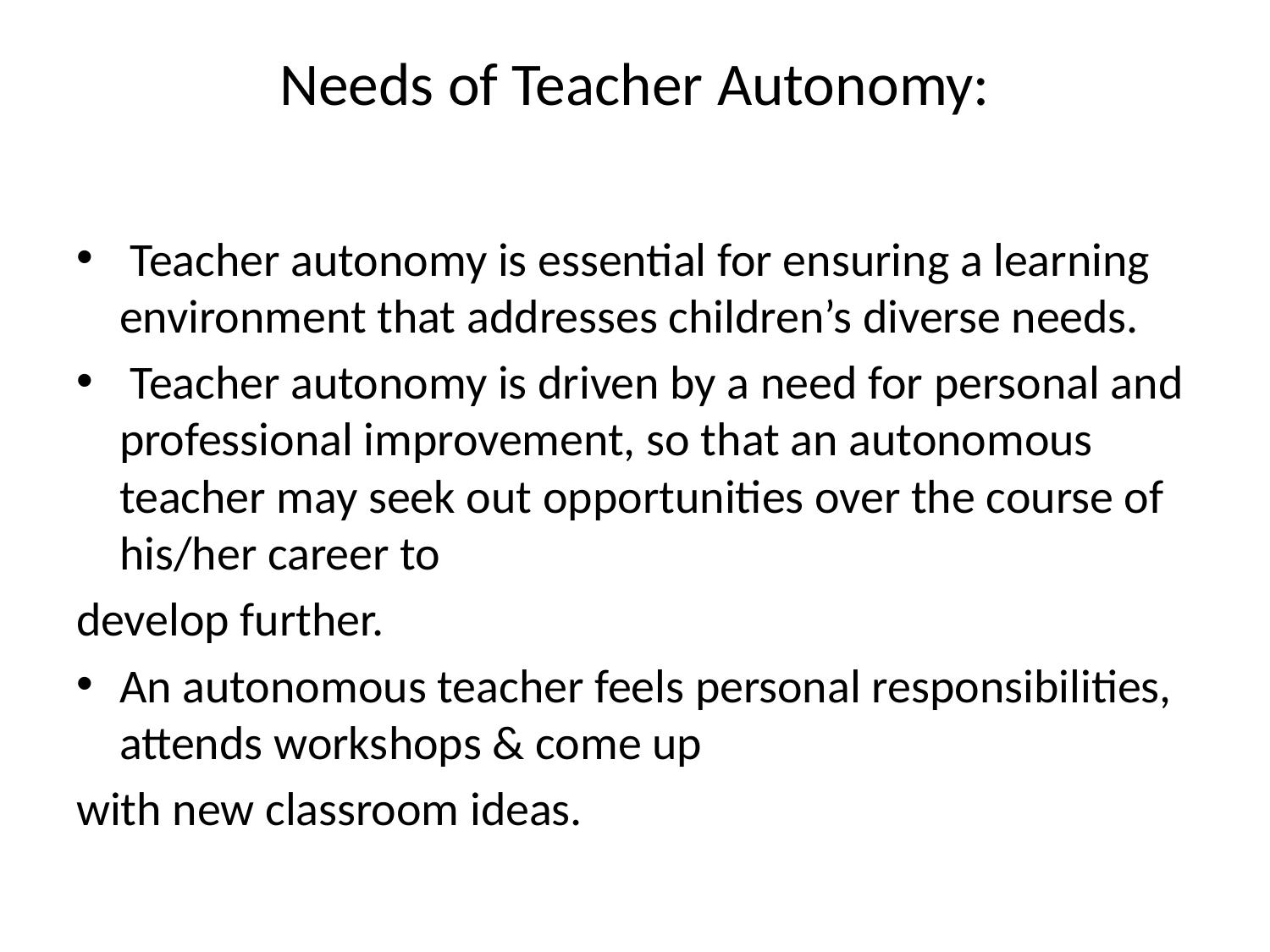

# Needs of Teacher Autonomy:
 Teacher autonomy is essential for ensuring a learning environment that addresses children’s diverse needs.
 Teacher autonomy is driven by a need for personal and professional improvement, so that an autonomous teacher may seek out opportunities over the course of his/her career to
develop further.
An autonomous teacher feels personal responsibilities, attends workshops & come up
with new classroom ideas.